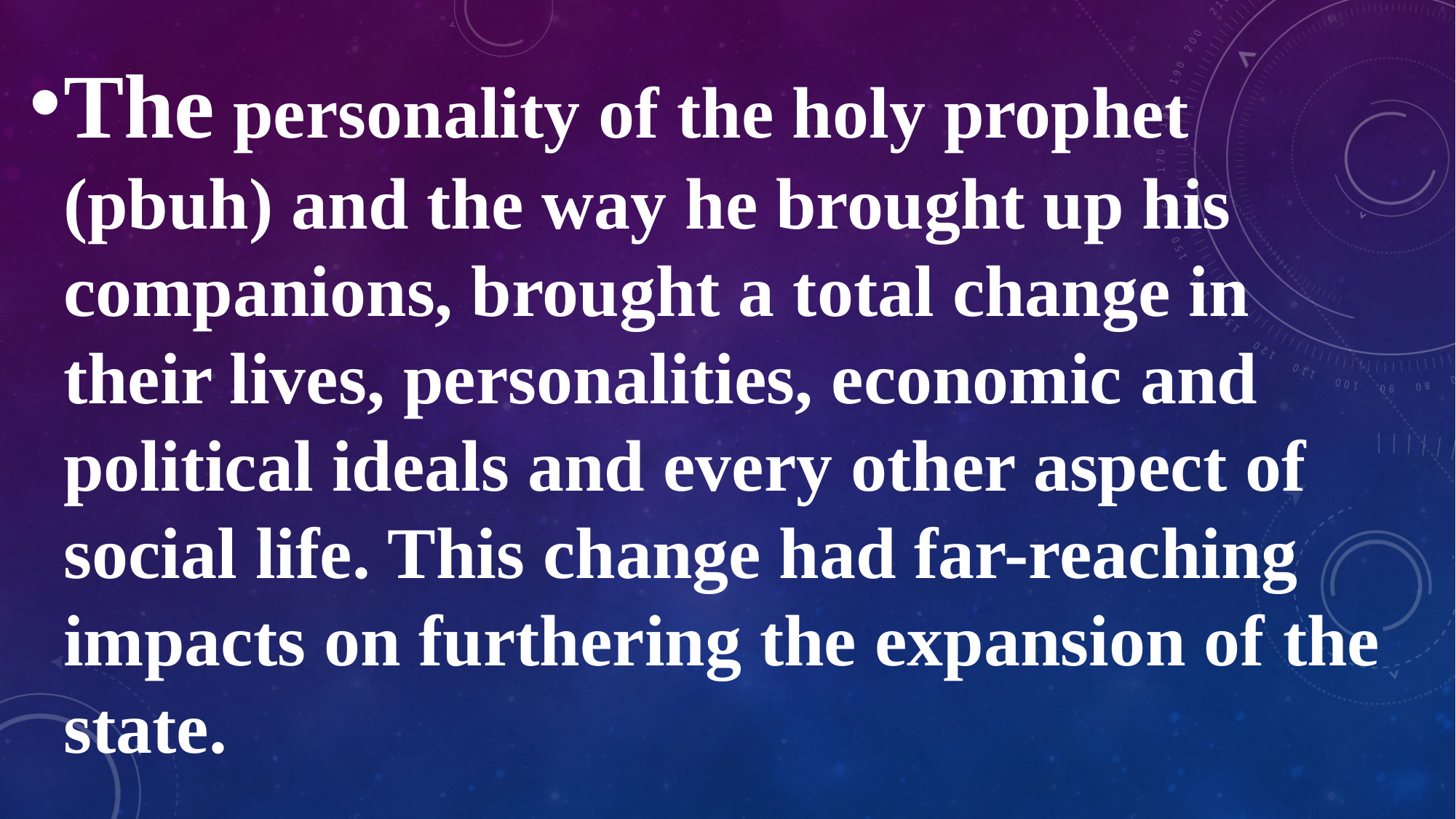

The personality of the holy prophet (pbuh) and the way he brought up his companions, brought a total change in their lives, personalities, economic and political ideals and every other aspect of social life. This change had far-reaching impacts on furthering the expansion of the state.